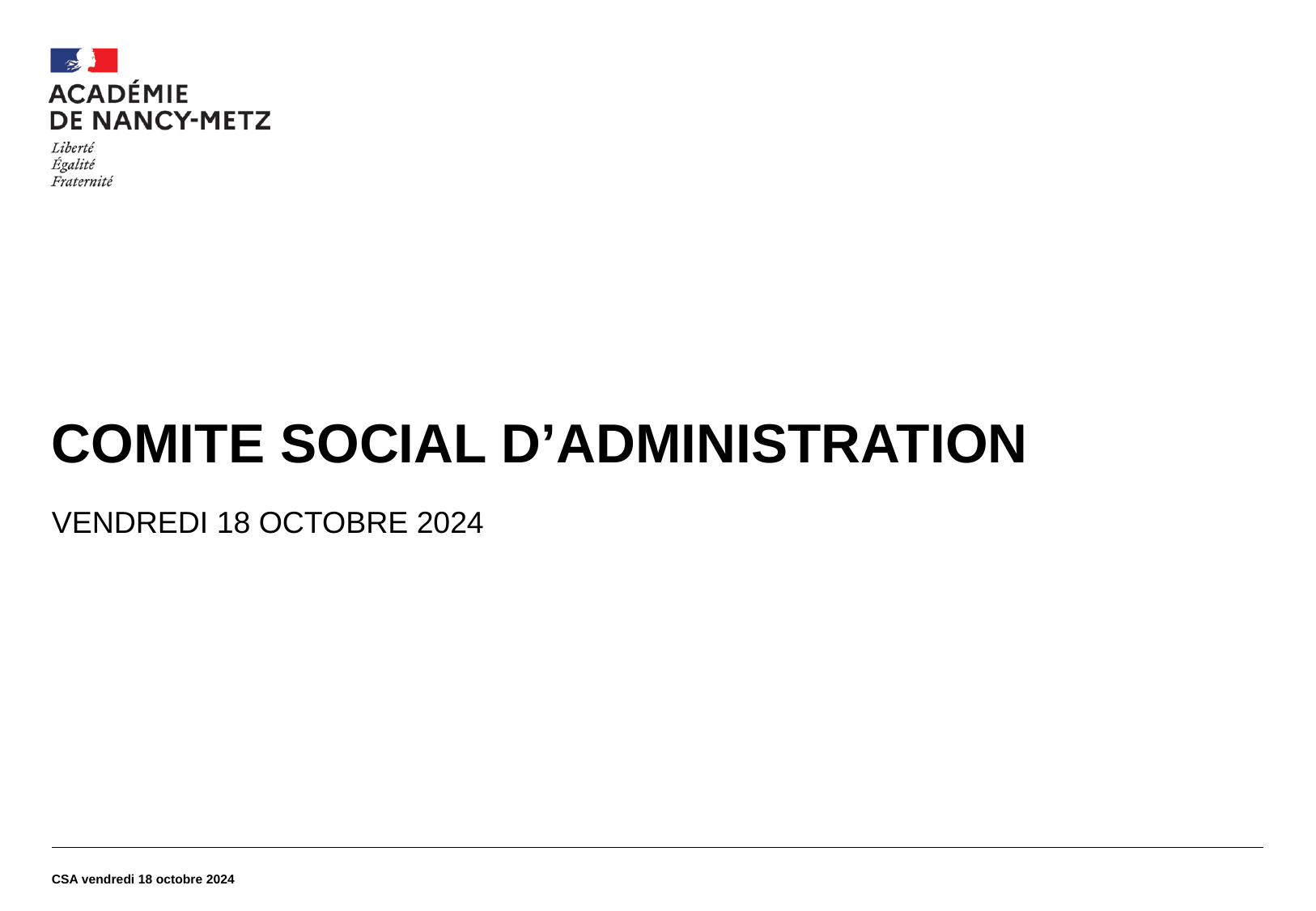

#
Comite SOCIAL D’administration

VENDREDI 18 OCTOBRE 2024
CSA vendredi 18 octobre 2024